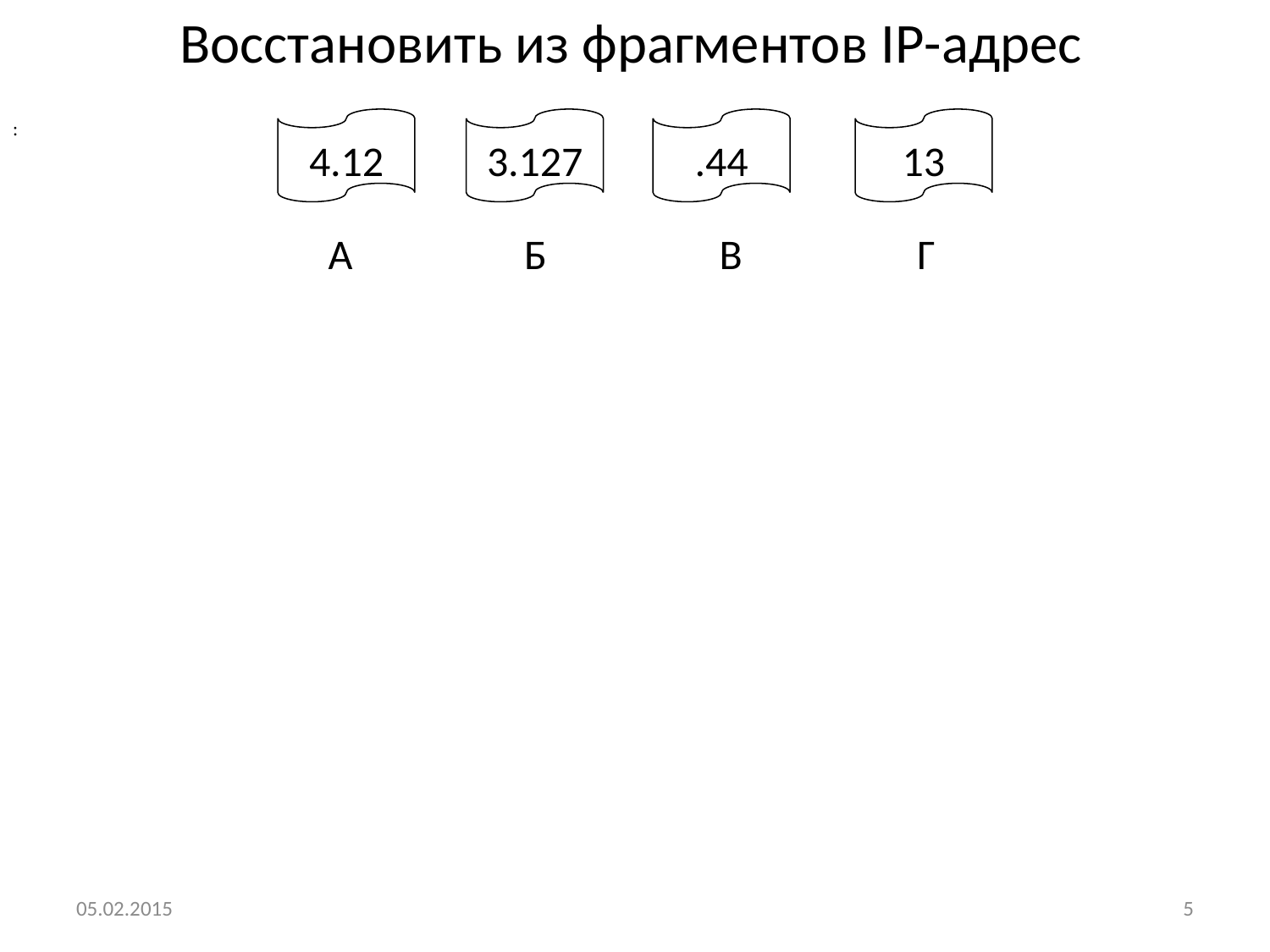

# Восстановить из фрагментов IP-адрес

:
4.12
3.127
.44
13
А
Б
В
Г
05.02.2015
5